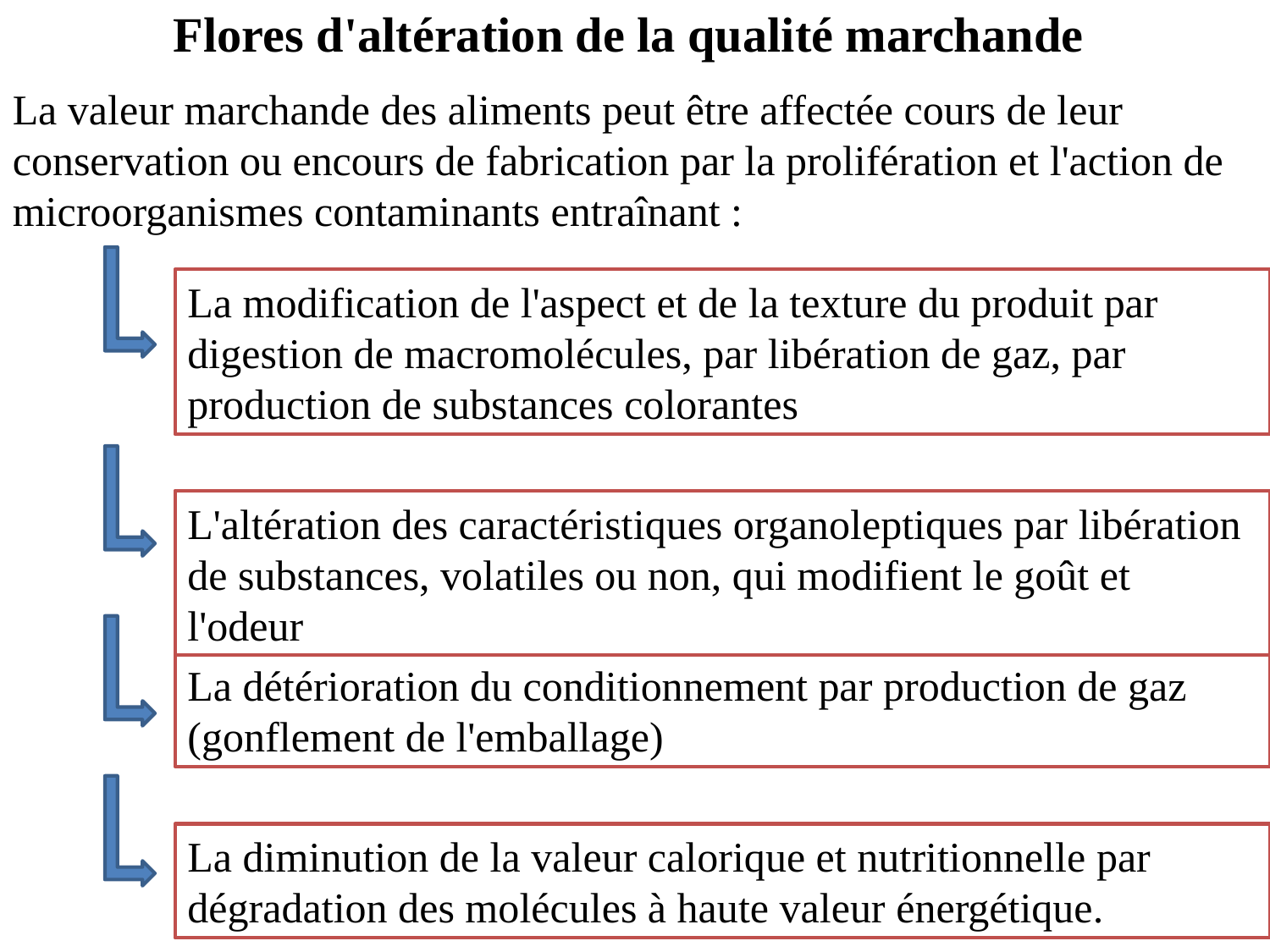

Flores d'altération de la qualité marchande
La valeur marchande des aliments peut être affectée cours de leur conservation ou encours de fabrication par la prolifération et l'action de microorganismes contaminants entraînant :
La modification de l'aspect et de la texture du produit par digestion de macromolécules, par libération de gaz, par production de substances colorantes

L'altération des caractéristiques organoleptiques par libération de substances, volatiles ou non, qui modifient le goût et l'odeur

La détérioration du conditionnement par production de gaz (gonflement de l'emballage)

La diminution de la valeur calorique et nutritionnelle par dégradation des molécules à haute valeur énergétique.